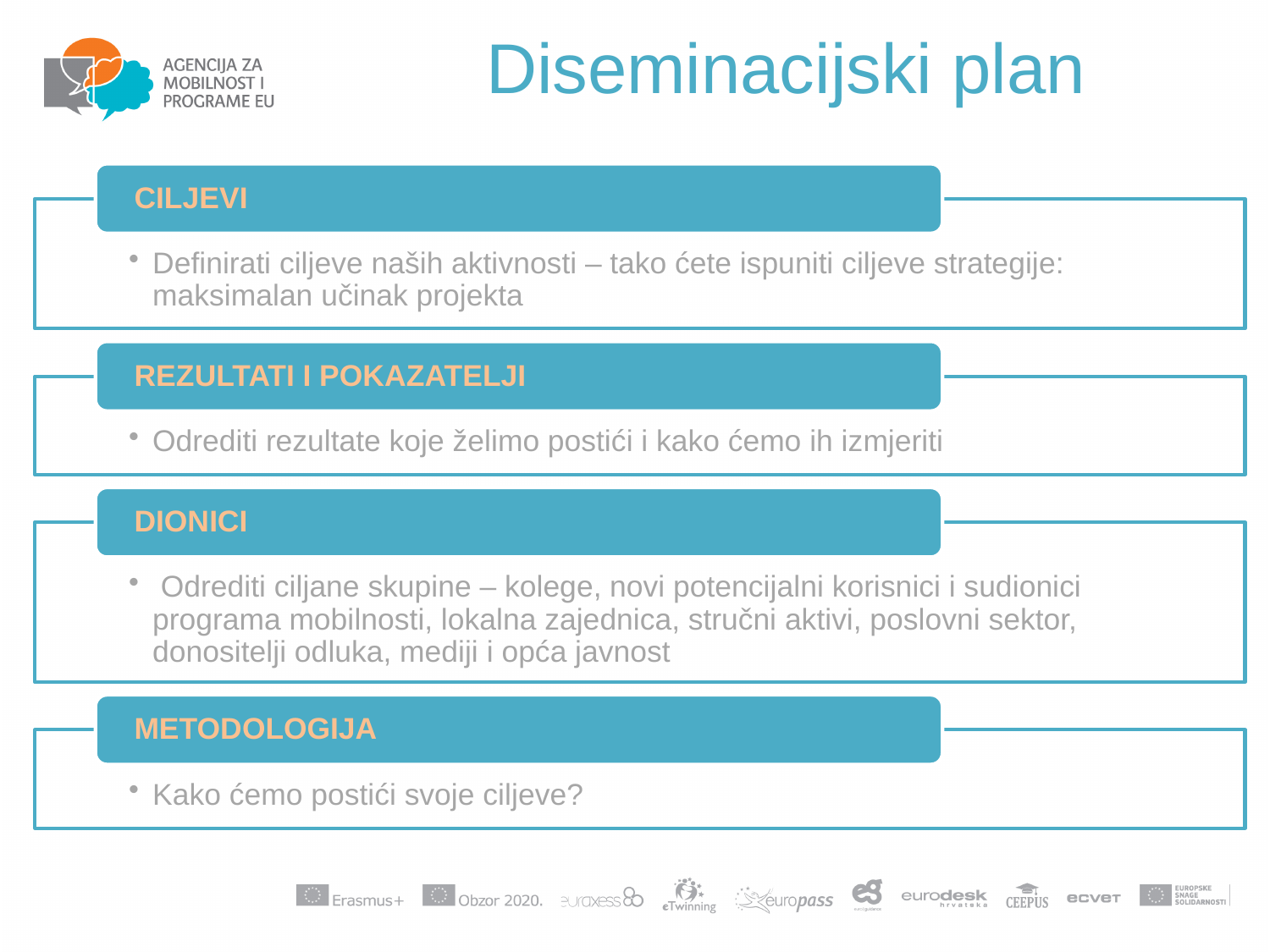

# Diseminacijski plan
Definirati ciljeve naših aktivnosti – tako ćete ispuniti ciljeve strategije: maksimalan učinak projekta
CILJEVI
Odrediti rezultate koje želimo postići i kako ćemo ih izmjeriti
REZULTATI I POKAZATELJI
 Odrediti ciljane skupine – kolege, novi potencijalni korisnici i sudionici programa mobilnosti, lokalna zajednica, stručni aktivi, poslovni sektor, donositelji odluka, mediji i opća javnost
DIONICI
Kako ćemo postići svoje ciljeve?
METODOLOGIJA